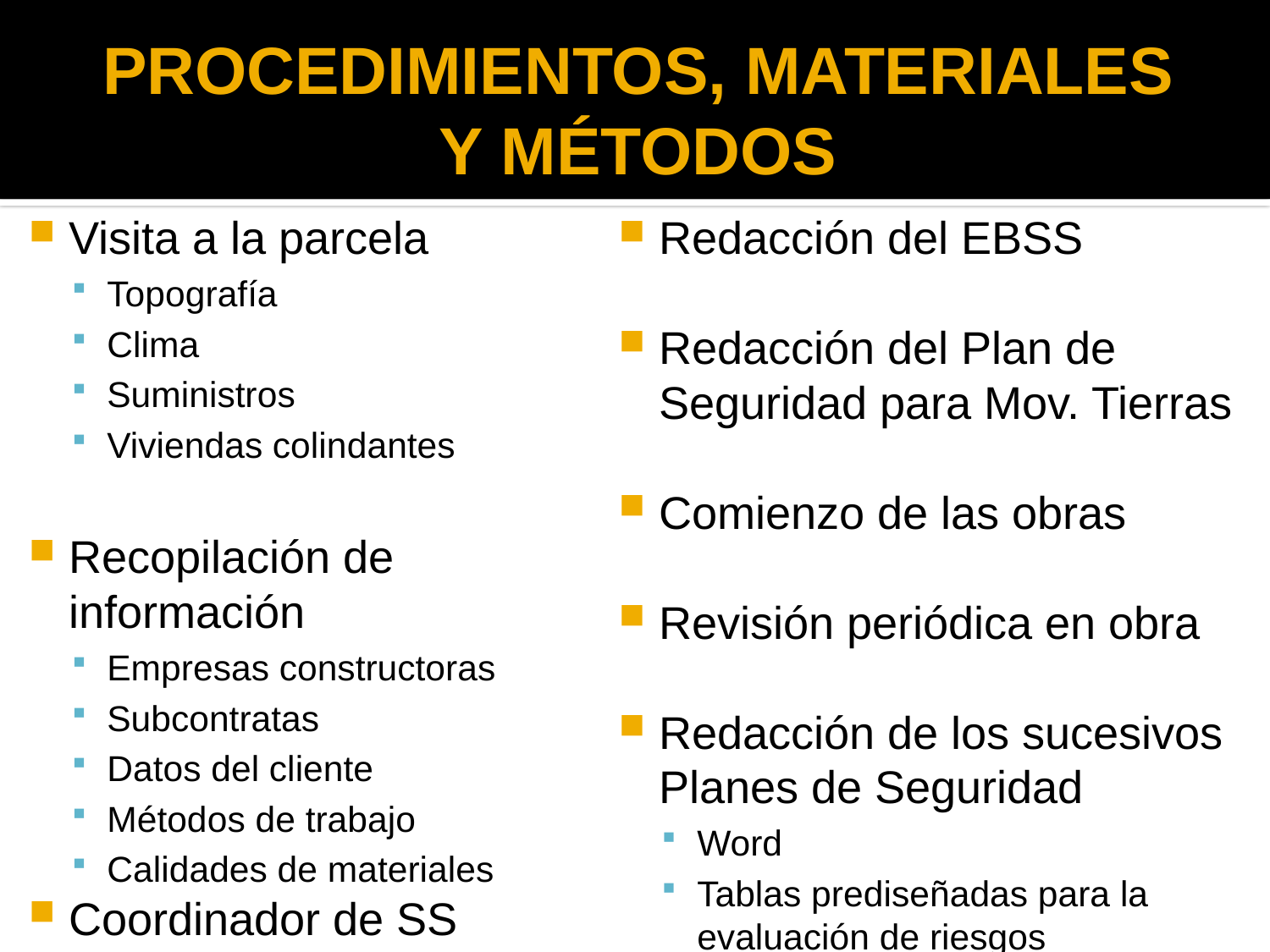

# PROCEDIMIENTOS, MATERIALES Y MÉTODOS
Visita a la parcela
Topografía
Clima
Suministros
Viviendas colindantes

Recopilación de información
Empresas constructoras
Subcontratas
Datos del cliente
Métodos de trabajo
Calidades de materiales
Coordinador de SS

Redacción del EBSS

Redacción del Plan de Seguridad para Mov. Tierras

Comienzo de las obras

Revisión periódica en obra

Redacción de los sucesivos Planes de Seguridad
Word
Tablas prediseñadas para la evaluación de riesgos